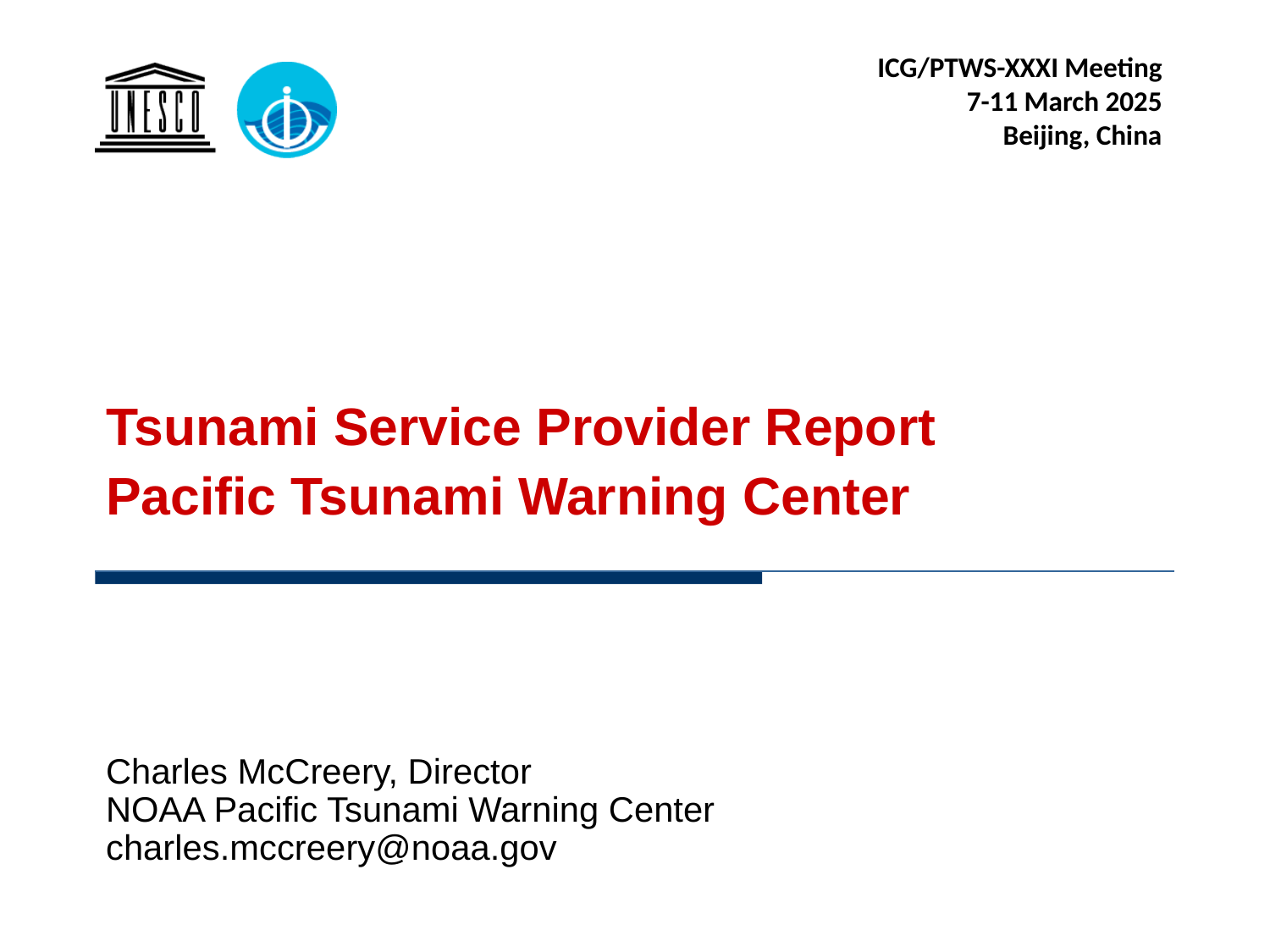

Tsunami Service Provider Report
Pacific Tsunami Warning Center
Charles McCreery, Director
NOAA Pacific Tsunami Warning Center
charles.mccreery@noaa.gov